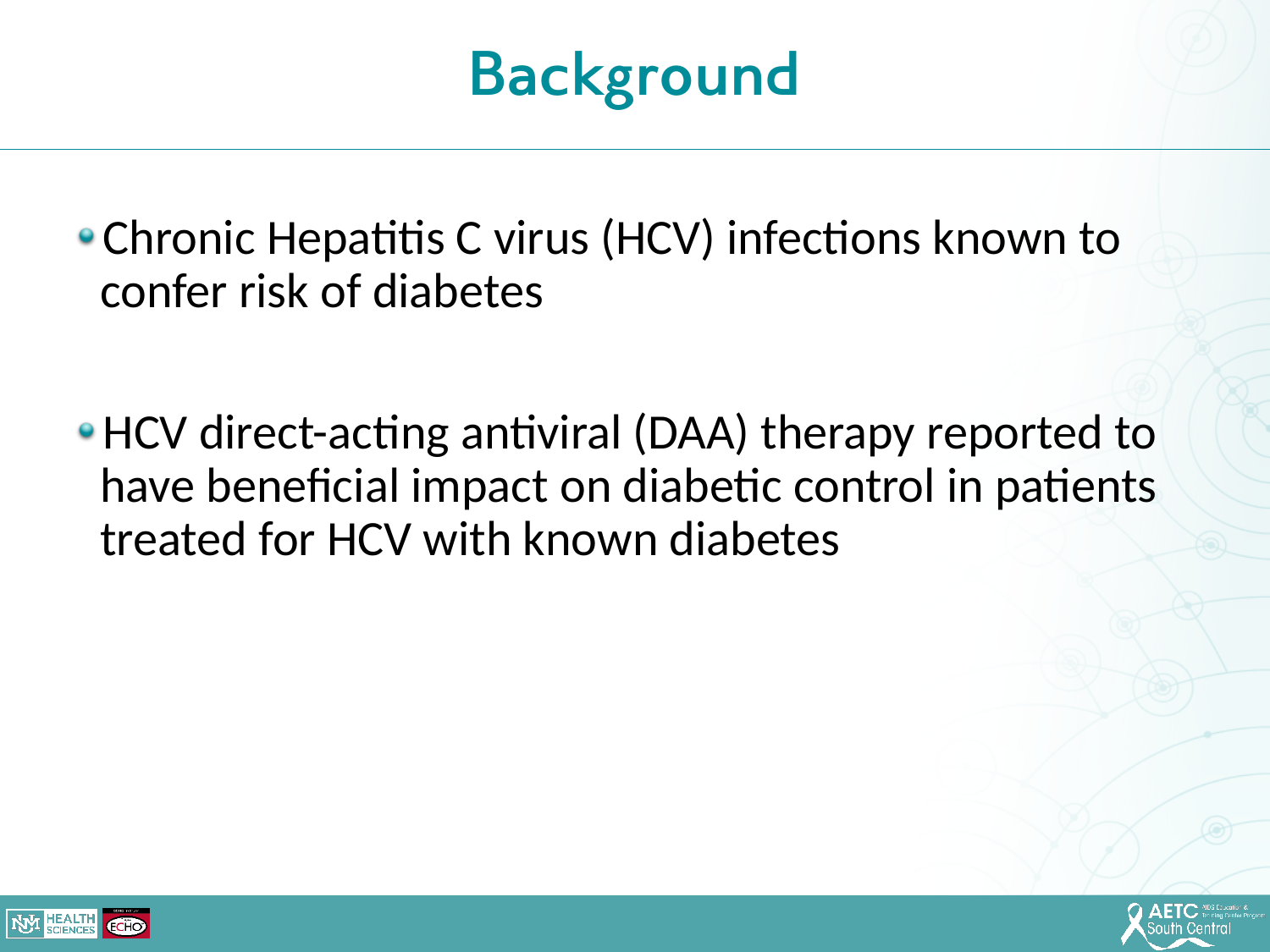

Background
Chronic Hepatitis C virus (HCV) infections known to confer risk of diabetes

HCV direct-acting antiviral (DAA) therapy reported to have beneficial impact on diabetic control in patients treated for HCV with known diabetes